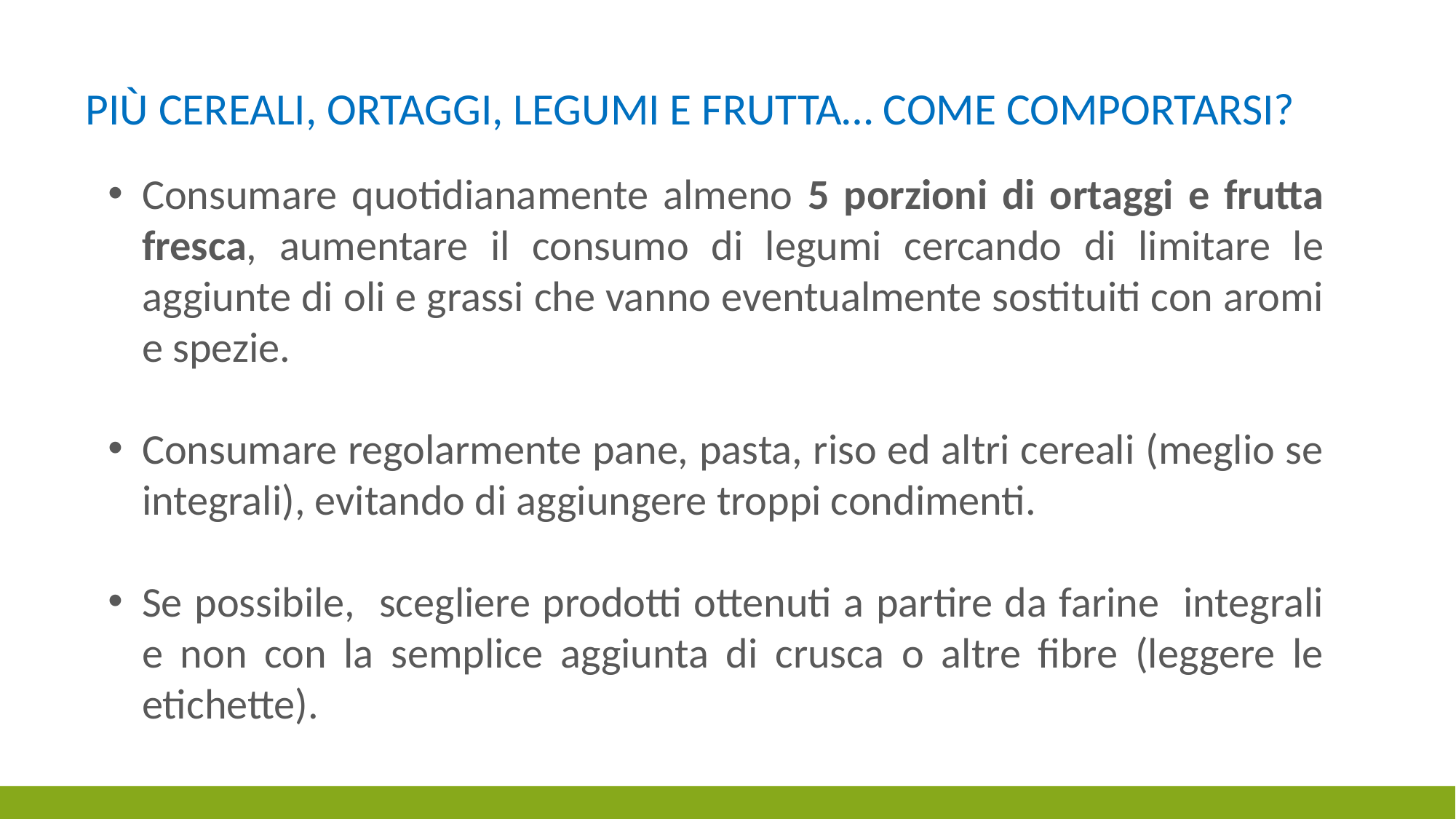

# Più cereali, ortaggi, legumi e frutta… come comportarsi?
Consumare quotidianamente almeno 5 porzioni di ortaggi e frutta fresca, aumentare il consumo di legumi cercando di limitare le aggiunte di oli e grassi che vanno eventualmente sostituiti con aromi e spezie.

Consumare regolarmente pane, pasta, riso ed altri cereali (meglio se integrali), evitando di aggiungere troppi condimenti.

Se possibile,  scegliere prodotti ottenuti a partire da farine  integrali e non con la semplice aggiunta di crusca o altre fibre (leggere le etichette).